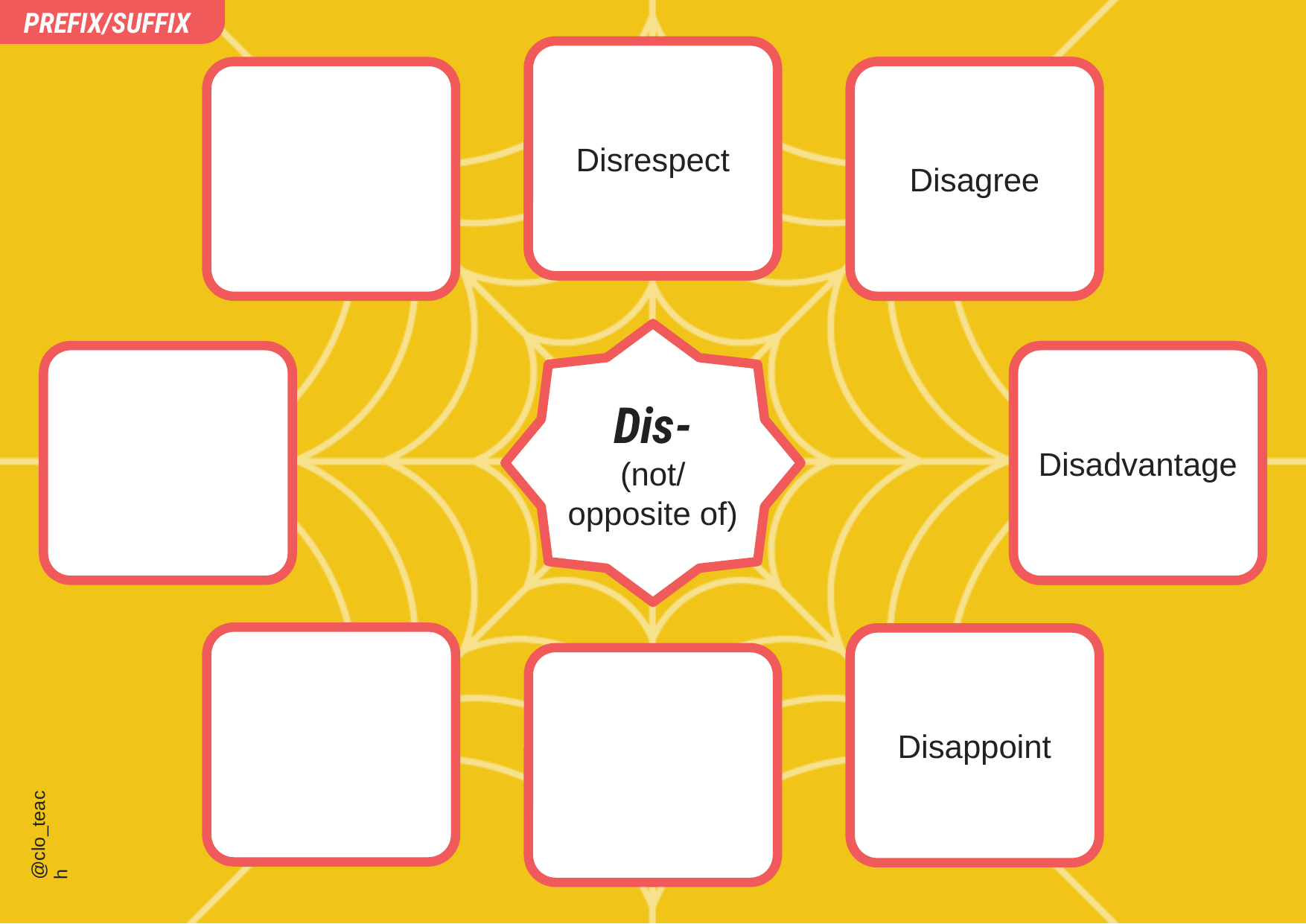

PREFIX/SUFFIX

Disrespect

Disagree
Dis-
(not/
opposite of)

Disadvantage

Disappoint